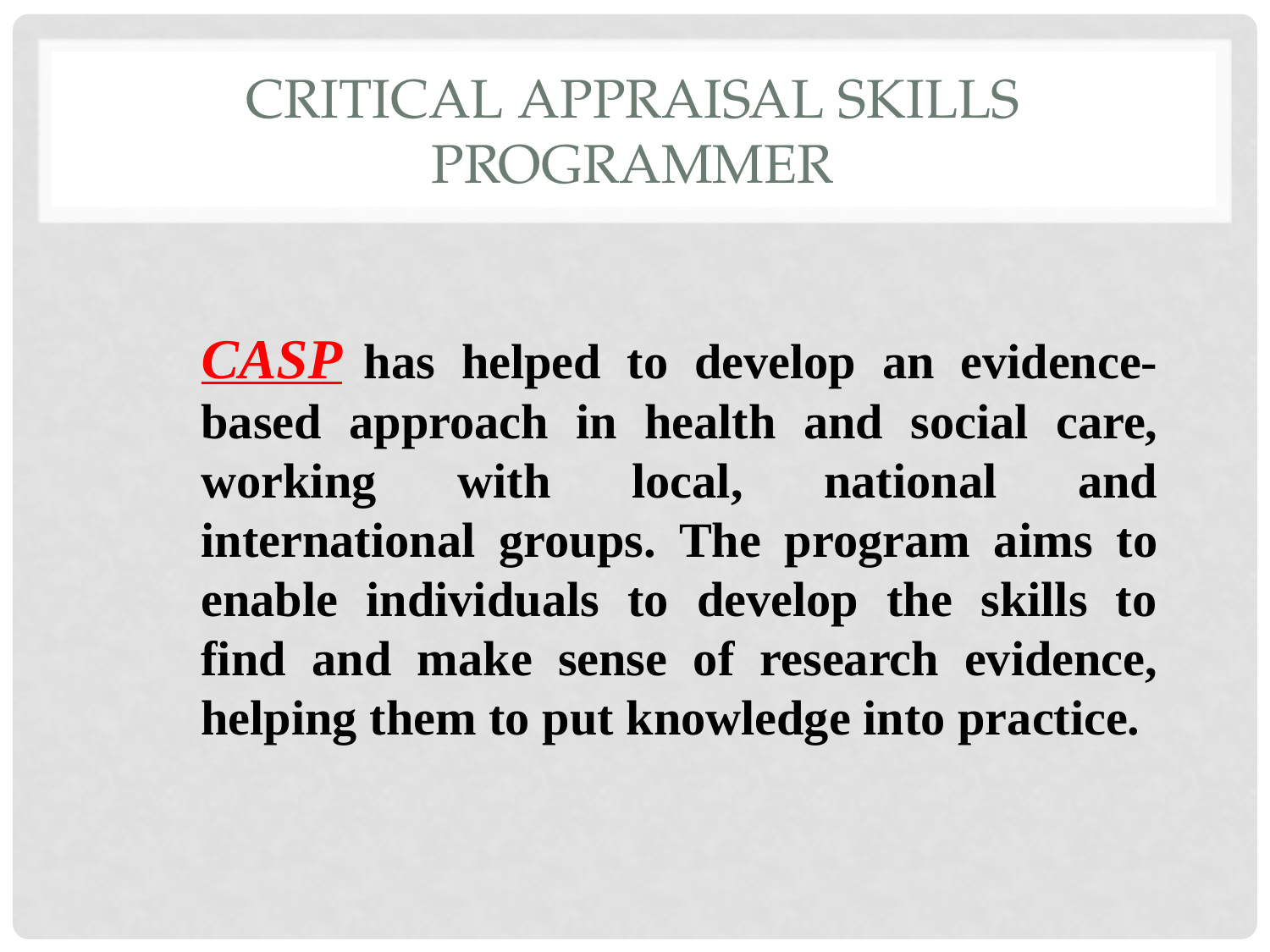

# Critical Appraisal Skills Programmer

CASP has helped to develop an evidence-based approach in health and social care, working with local, national and international groups. The program aims to enable individuals to develop the skills to find and make sense of research evidence, helping them to put knowledge into practice.